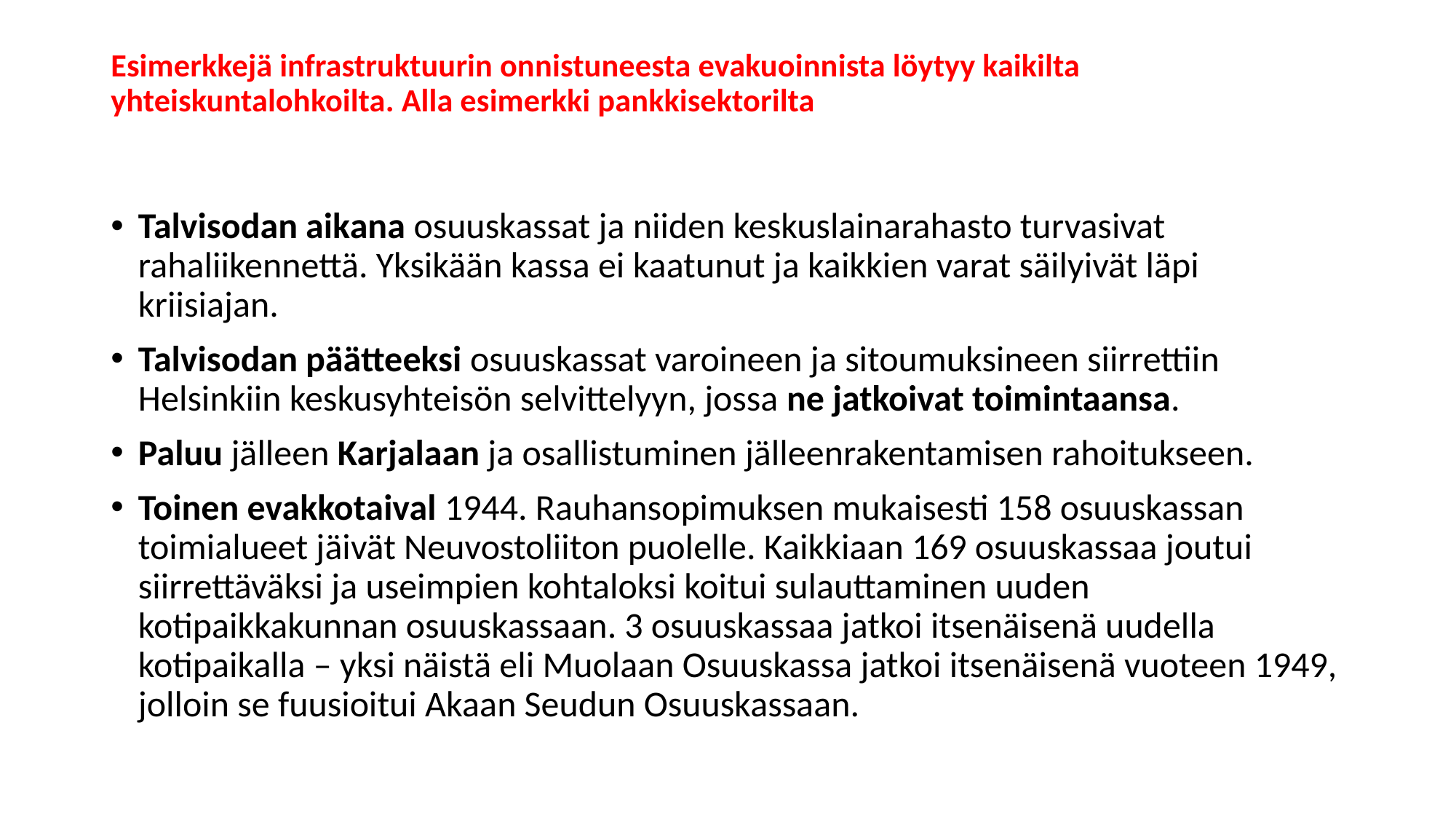

# Esimerkkejä infrastruktuurin onnistuneesta evakuoinnista löytyy kaikilta yhteiskuntalohkoilta. Alla esimerkki pankkisektorilta
Talvisodan aikana osuuskassat ja niiden keskuslainarahasto turvasivat rahaliikennettä. Yksikään kassa ei kaatunut ja kaikkien varat säilyivät läpi kriisiajan.
Talvisodan päätteeksi osuuskassat varoineen ja sitoumuksineen siirrettiin Helsinkiin keskusyhteisön selvittelyyn, jossa ne jatkoivat toimintaansa.
Paluu jälleen Karjalaan ja osallistuminen jälleenrakentamisen rahoitukseen.
Toinen evakkotaival 1944. Rauhansopimuksen mukaisesti 158 osuuskassan toimialueet jäivät Neuvostoliiton puolelle. Kaikkiaan 169 osuuskassaa joutui siirrettäväksi ja useimpien kohtaloksi koitui sulauttaminen uuden kotipaikkakunnan osuuskassaan. 3 osuuskassaa jatkoi itsenäisenä uudella kotipaikalla – yksi näistä eli Muolaan Osuuskassa jatkoi itsenäisenä vuoteen 1949, jolloin se fuusioitui Akaan Seudun Osuuskassaan.